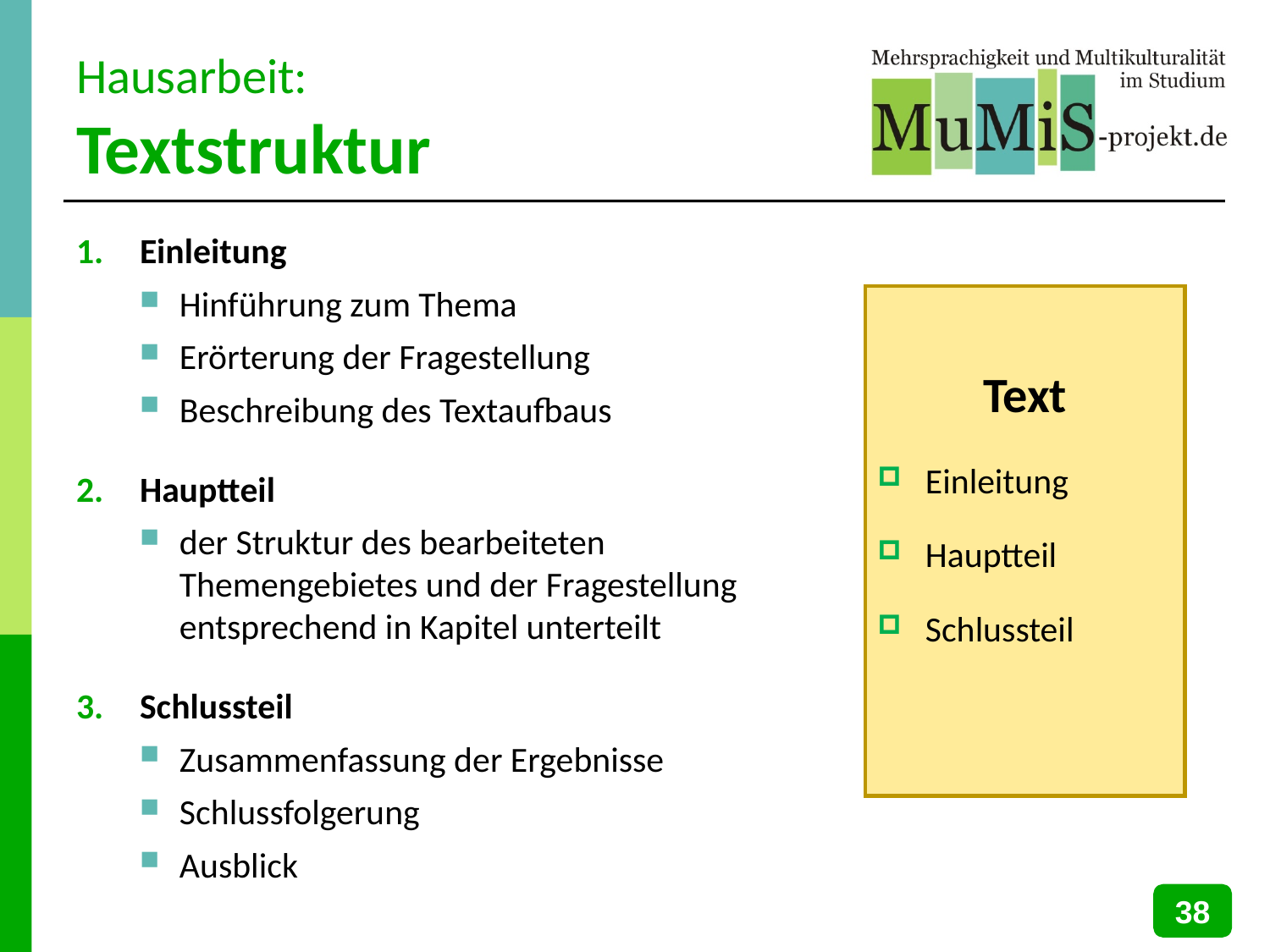

# Hausarbeit: Textstruktur
Einleitung
Hinführung zum Thema
Erörterung der Fragestellung
Beschreibung des Textaufbaus

Hauptteil
der Struktur des bearbeiteten Themengebietes und der Fragestellung entsprechend in Kapitel unterteilt

Schlussteil
Zusammenfassung der Ergebnisse
Schlussfolgerung
Ausblick

Text
Einleitung
Hauptteil
Schlussteil

38